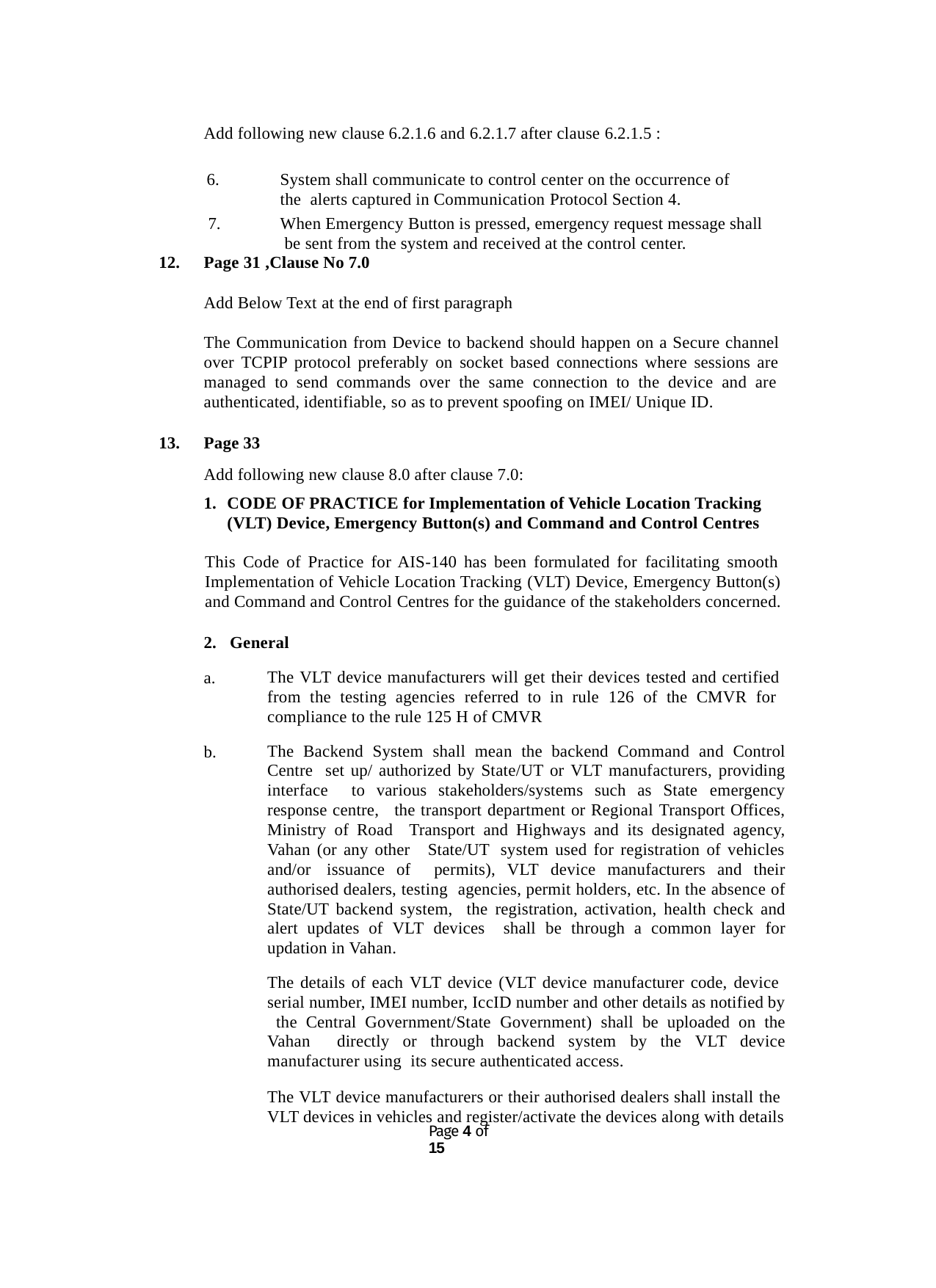

Add following new clause 6.2.1.6 and 6.2.1.7 after clause 6.2.1.5 :

System shall communicate to control center on the occurrence of the  alerts captured in Communication Protocol Section 4.
When Emergency Button is pressed, emergency request message shall  be sent from the system and received at the control center.
Page 31 ,Clause No 7.0

Add Below Text at the end of first paragraph

The Communication from Device to backend should happen on a Secure channel  over TCPIP protocol preferably on socket based connections where sessions are  managed to send commands over the same connection to the device and are  authenticated, identifiable, so as to prevent spoofing on IMEI/ Unique ID.

Page 33
Add following new clause 8.0 after clause 7.0:
CODE OF PRACTICE for Implementation of Vehicle Location Tracking  (VLT) Device, Emergency Button(s) and Command and Control Centres

This Code of Practice for AIS-140 has been formulated for facilitating smooth  Implementation of Vehicle Location Tracking (VLT) Device, Emergency Button(s)  and Command and Control Centres for the guidance of the stakeholders concerned.

General
a.
The VLT device manufacturers will get their devices tested and certified  from the testing agencies referred to in rule 126 of the CMVR for  compliance to the rule 125 H of CMVR
The Backend System shall mean the backend Command and Control Centre  set up/ authorized by State/UT or VLT manufacturers, providing interface  to various stakeholders/systems such as State emergency response centre,  the transport department or Regional Transport Offices, Ministry of Road  Transport and Highways and its designated agency, Vahan (or any other  State/UT system used for registration of vehicles and/or issuance of  permits), VLT device manufacturers and their authorised dealers, testing  agencies, permit holders, etc. In the absence of State/UT backend system,  the registration, activation, health check and alert updates of VLT devices  shall be through a common layer for updation in Vahan.
The details of each VLT device (VLT device manufacturer code, device  serial number, IMEI number, IccID number and other details as notified by  the Central Government/State Government) shall be uploaded on the Vahan  directly or through backend system by the VLT device manufacturer using  its secure authenticated access.
The VLT device manufacturers or their authorised dealers shall install the  VLT devices in vehicles and register/activate the devices along with details
b.
Page 4 of 15